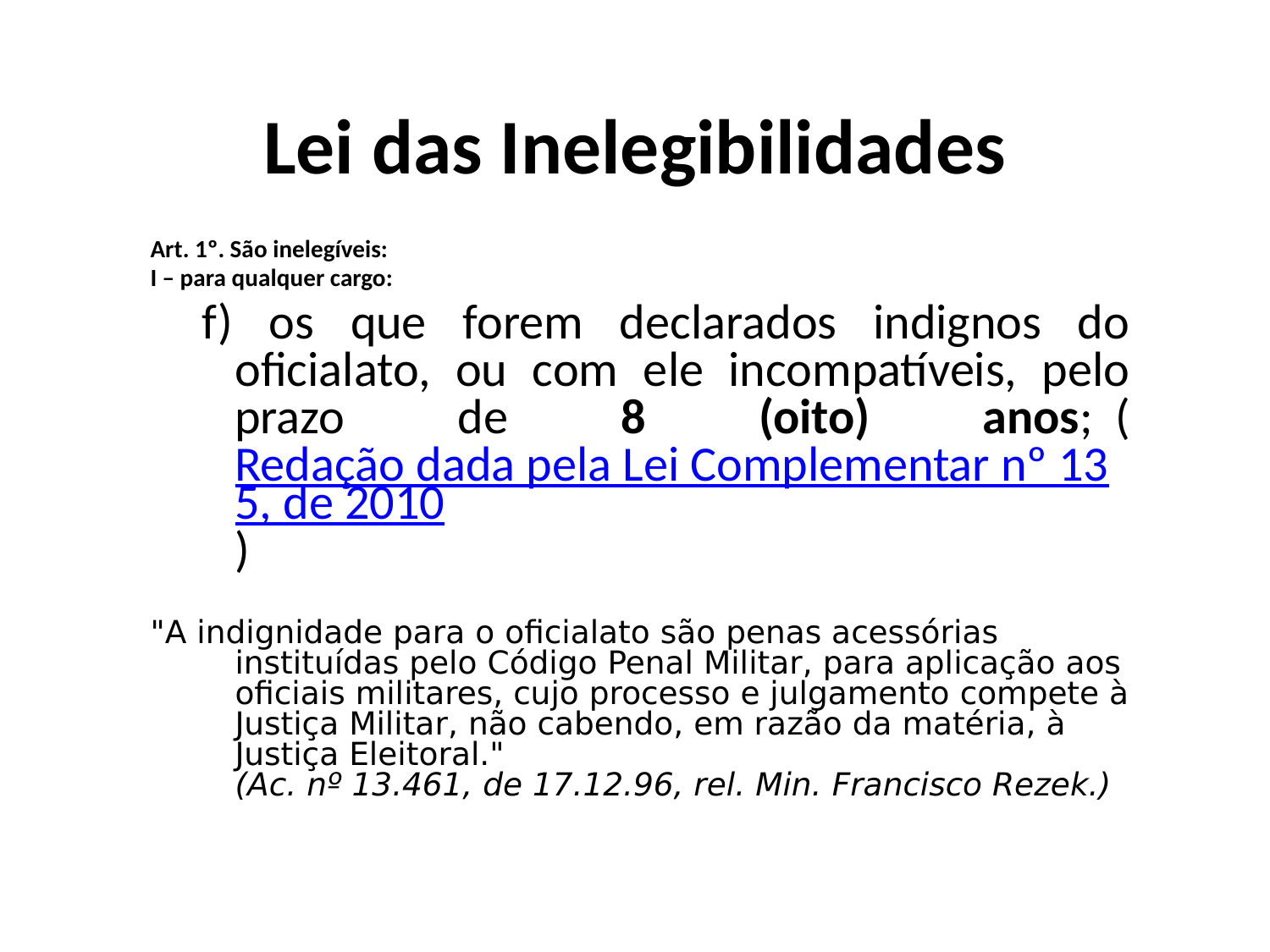

# Lei das Inelegibilidades
Art. 1º. São inelegíveis:
I – para qualquer cargo:
   f) os que forem declarados indignos do oficialato, ou com ele incompatíveis, pelo prazo de 8 (oito) anos;  (Redação dada pela Lei Complementar nº 135, de 2010)

"A indignidade para o oficialato são penas acessórias instituídas pelo Código Penal Militar, para aplicação aos oficiais militares, cujo processo e julgamento compete à Justiça Militar, não cabendo, em razão da matéria, à Justiça Eleitoral."
(Ac. nº 13.461, de 17.12.96, rel. Min. Francisco Rezek.)